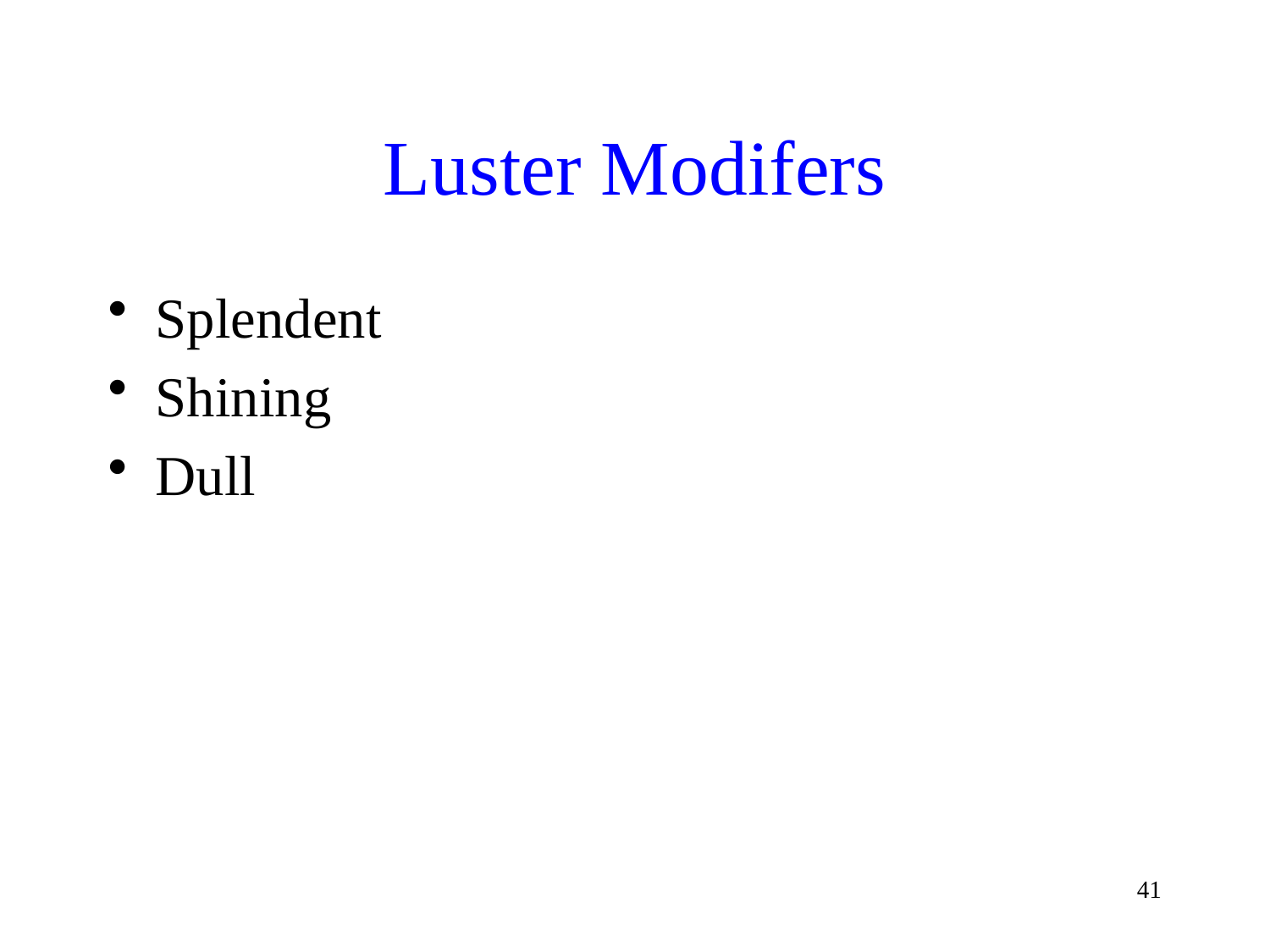

# Luster Modifers
Splendent
Shining
Dull
41